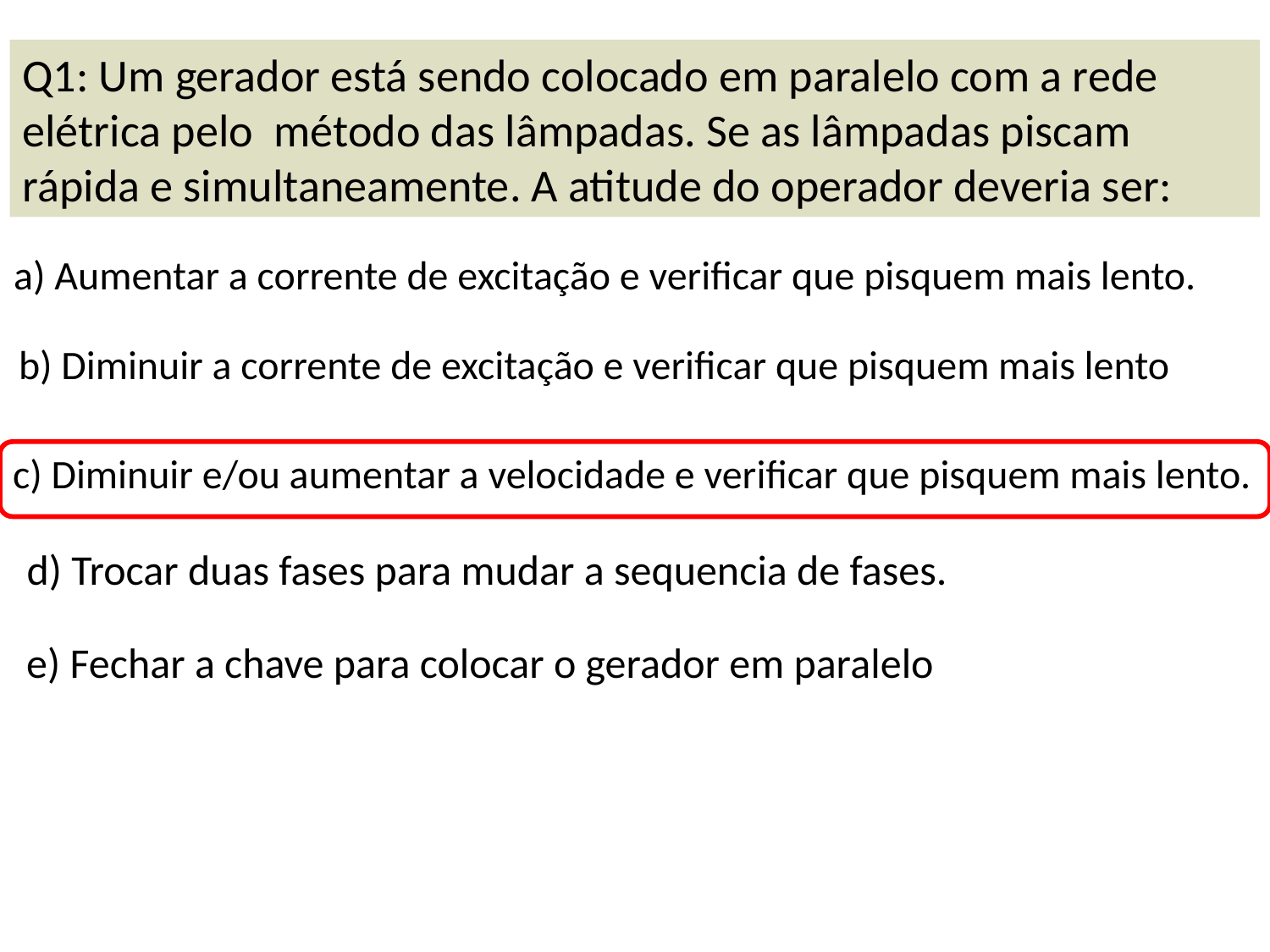

Q1: Um gerador está sendo colocado em paralelo com a rede elétrica pelo  método das lâmpadas. Se as lâmpadas piscam rápida e simultaneamente. A atitude do operador deveria ser:

a) Aumentar a corrente de excitação e verificar que pisquem mais lento.
b) Diminuir a corrente de excitação e verificar que pisquem mais lento

c) Diminuir e/ou aumentar a velocidade e verificar que pisquem mais lento.
d) Trocar duas fases para mudar a sequencia de fases.
e) Fechar a chave para colocar o gerador em paralelo